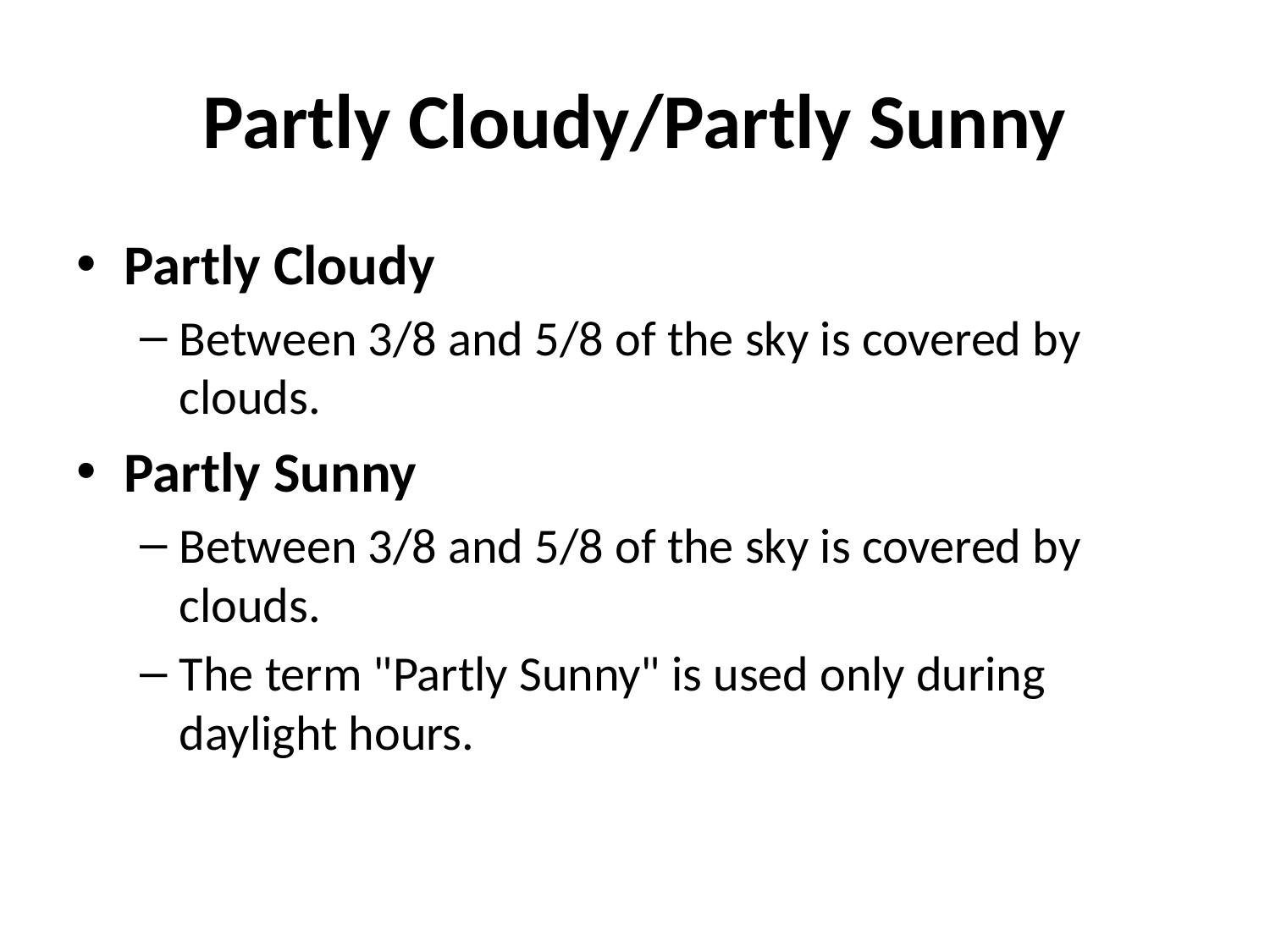

# Partly Cloudy/Partly Sunny
Partly Cloudy
Between 3/8 and 5/8 of the sky is covered by clouds.
Partly Sunny
Between 3/8 and 5/8 of the sky is covered by clouds.
The term "Partly Sunny" is used only during daylight hours.